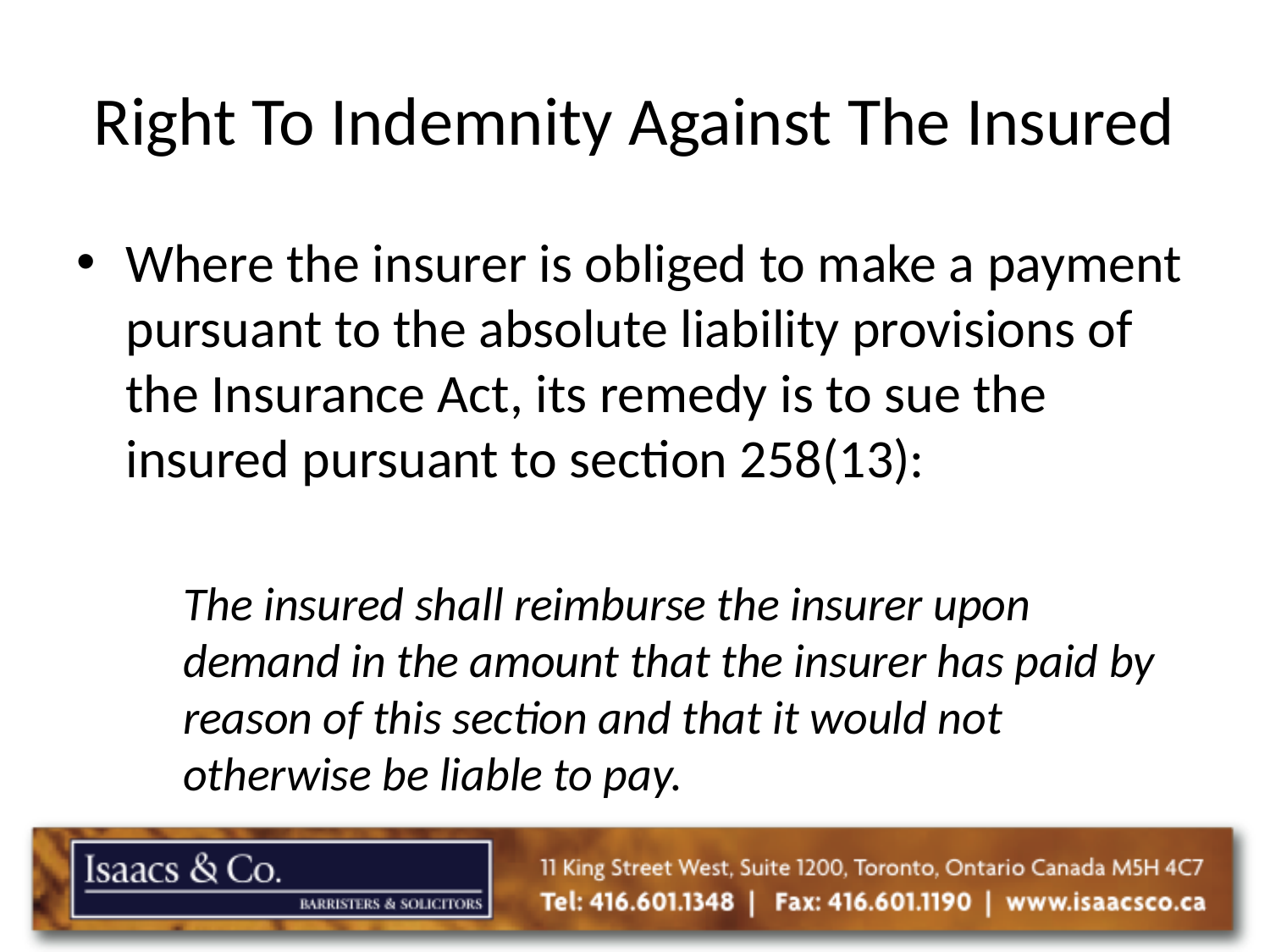

# Right To Indemnity Against The Insured
Where the insurer is obliged to make a payment pursuant to the absolute liability provisions of the Insurance Act, its remedy is to sue the insured pursuant to section 258(13):

	The insured shall reimburse the insurer upon demand in the amount that the insurer has paid by reason of this section and that it would not otherwise be liable to pay.